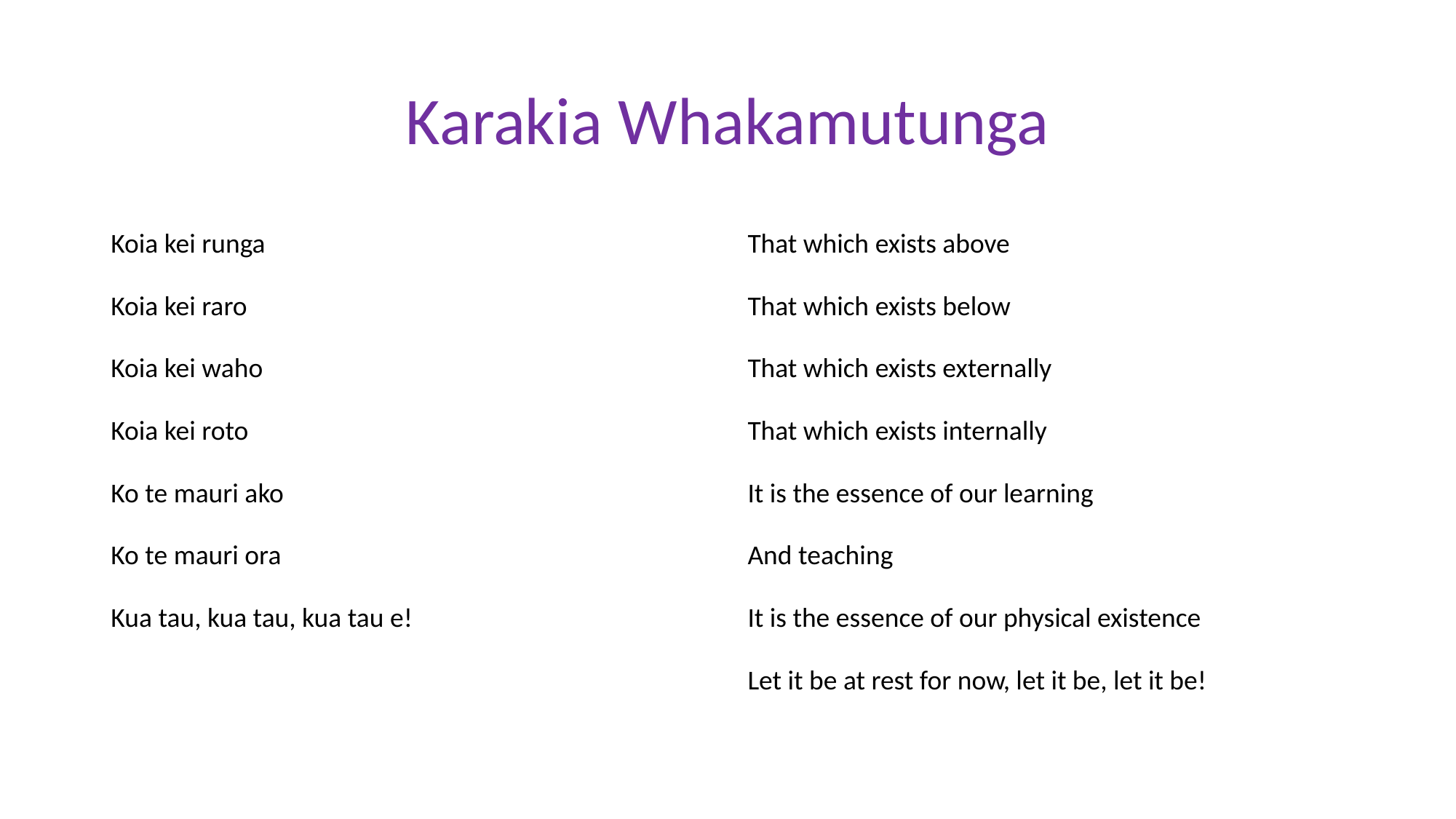

# Karakia Whakamutunga
Koia kei runga
Koia kei raro
Koia kei waho
Koia kei roto
Ko te mauri ako
Ko te mauri ora
Kua tau, kua tau, kua tau e!
That which exists above
That which exists below
That which exists externally
That which exists internally
It is the essence of our learning
And teaching
It is the essence of our physical existence
Let it be at rest for now, let it be, let it be!